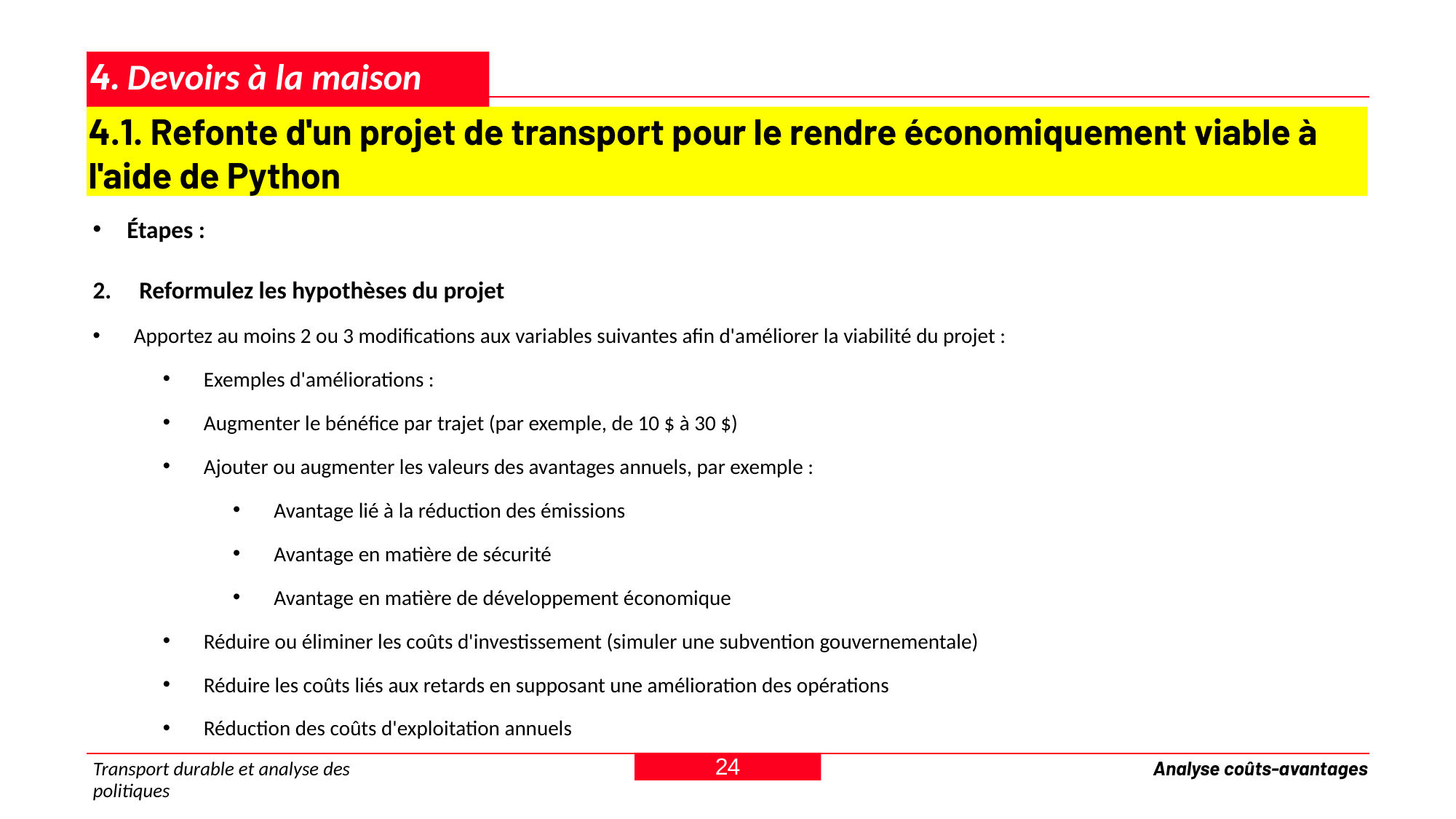

# 4. Devoirs à la maison
4.1. Refonte d'un projet de transport pour le rendre économiquement viable à l'aide de Python
Étapes :
 Reformulez les hypothèses du projet
Apportez au moins 2 ou 3 modifications aux variables suivantes afin d'améliorer la viabilité du projet :
Exemples d'améliorations :
Augmenter le bénéfice par trajet (par exemple, de 10 $ à 30 $)
Ajouter ou augmenter les valeurs des avantages annuels, par exemple :
Avantage lié à la réduction des émissions
Avantage en matière de sécurité
Avantage en matière de développement économique
Réduire ou éliminer les coûts d'investissement (simuler une subvention gouvernementale)
Réduire les coûts liés aux retards en supposant une amélioration des opérations
Réduction des coûts d'exploitation annuels
24
Transport durable et analyse des politiques
Analyse coûts-avantages